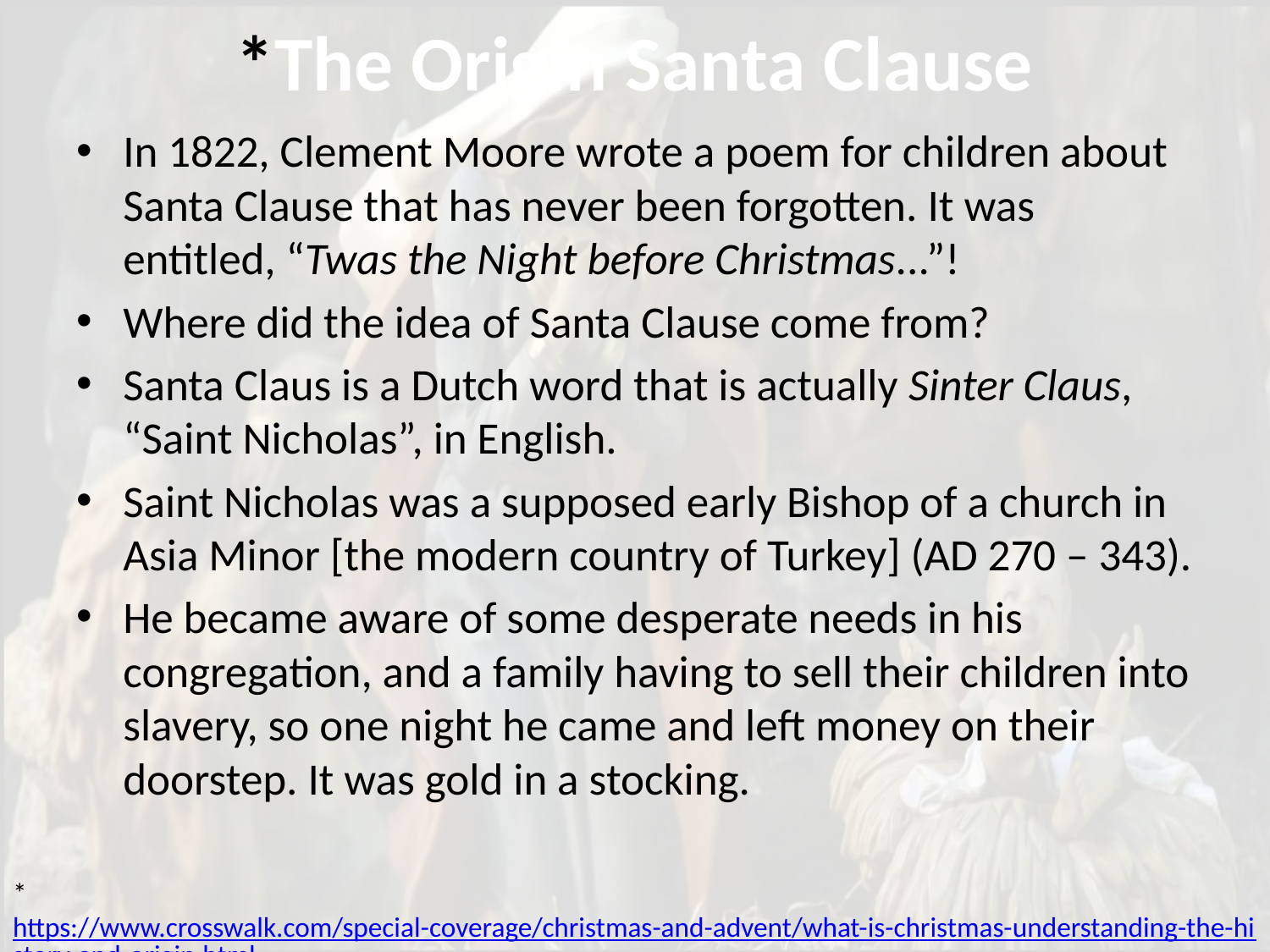

# *The Origin Santa Clause
In 1822, Clement Moore wrote a poem for children about Santa Clause that has never been forgotten. It was entitled, “Twas the Night before Christmas...”!
Where did the idea of Santa Clause come from?
Santa Claus is a Dutch word that is actually Sinter Claus, “Saint Nicholas”, in English.
Saint Nicholas was a supposed early Bishop of a church in Asia Minor [the modern country of Turkey] (AD 270 – 343).
He became aware of some desperate needs in his congregation, and a family having to sell their children into slavery, so one night he came and left money on their doorstep. It was gold in a stocking.
* https://www.crosswalk.com/special-coverage/christmas-and-advent/what-is-christmas-understanding-the-history-and-origin.html